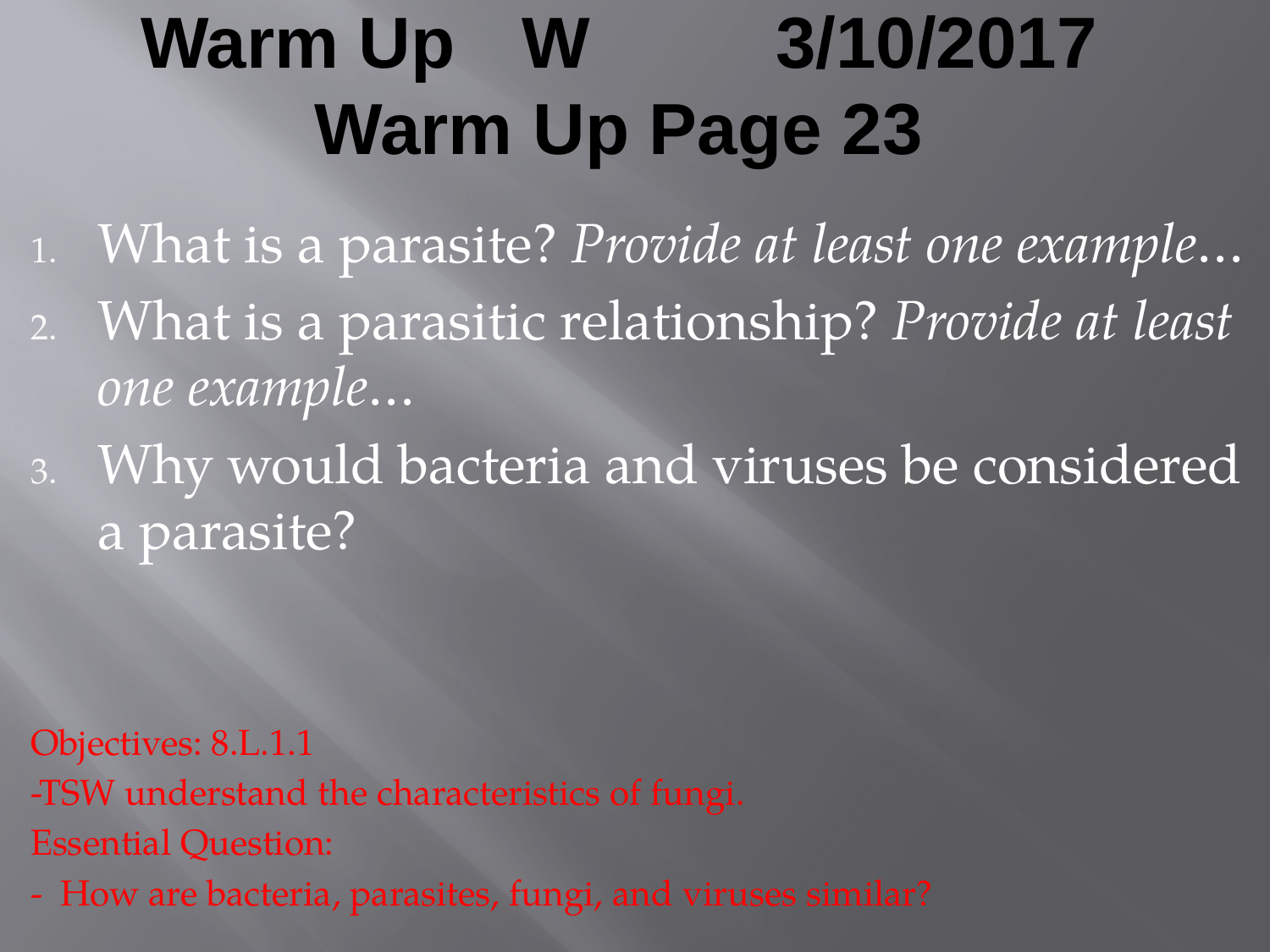

# Warm Up 	W		3/10/2017 Warm Up Page 23
What is a parasite? Provide at least one example…
What is a parasitic relationship? Provide at least one example…
Why would bacteria and viruses be considered a parasite?

Objectives: 8.L.1.1
-TSW understand the characteristics of fungi.
Essential Question:
-  How are bacteria, parasites, fungi, and viruses similar?